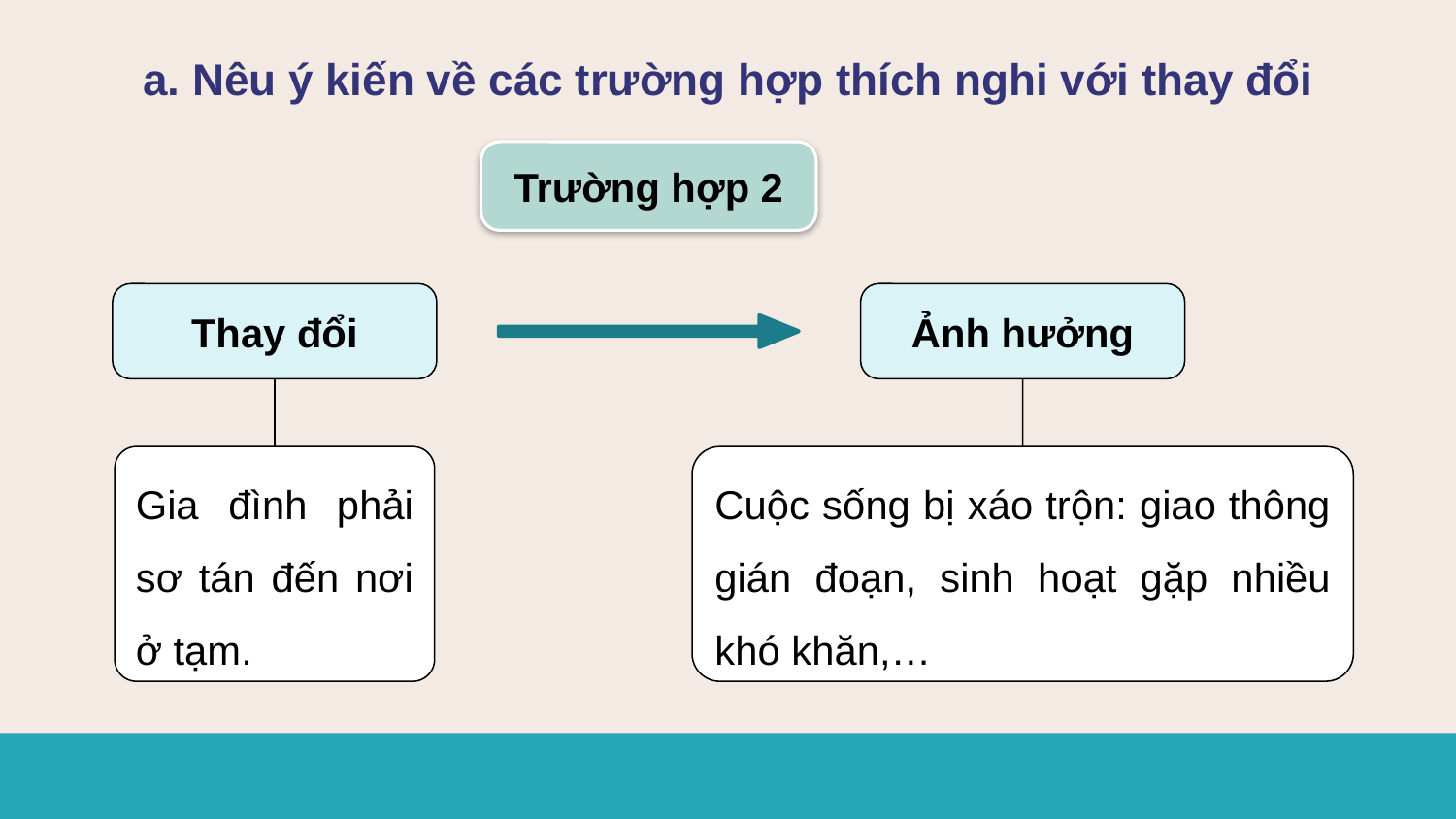

a. Nêu ý kiến về các trường hợp thích nghi với thay đổi
Trường hợp 2
Thay đổi
Ảnh hưởng

Gia đình phải sơ tán đến nơi ở tạm.
Cuộc sống bị xáo trộn: giao thông gián đoạn, sinh hoạt gặp nhiều khó khăn,…